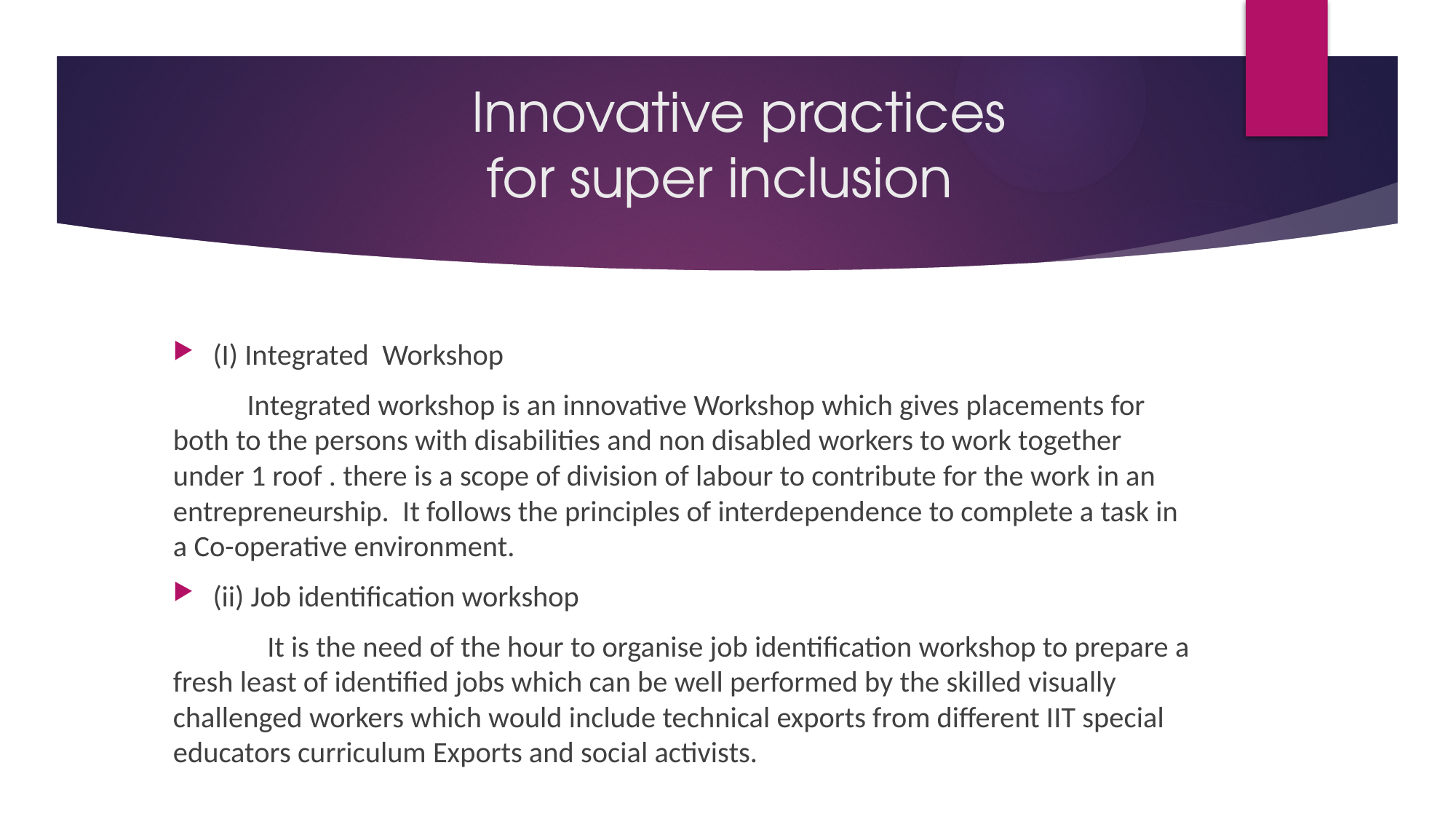

# Innovative practices for super inclusion
(I) Integrated  Workshop
           Integrated workshop is an innovative Workshop which gives placements for both to the persons with disabilities and non disabled workers to work together  under 1 roof . there is a scope of division of labour to contribute for the work in an entrepreneurship.  It follows the principles of interdependence to complete a task in a Co-operative environment.
(ii) Job identification workshop
              It is the need of the hour to organise job identification workshop to prepare a fresh least of identified jobs which can be well performed by the skilled visually challenged workers which would include technical exports from different IIT special educators curriculum Exports and social activists.